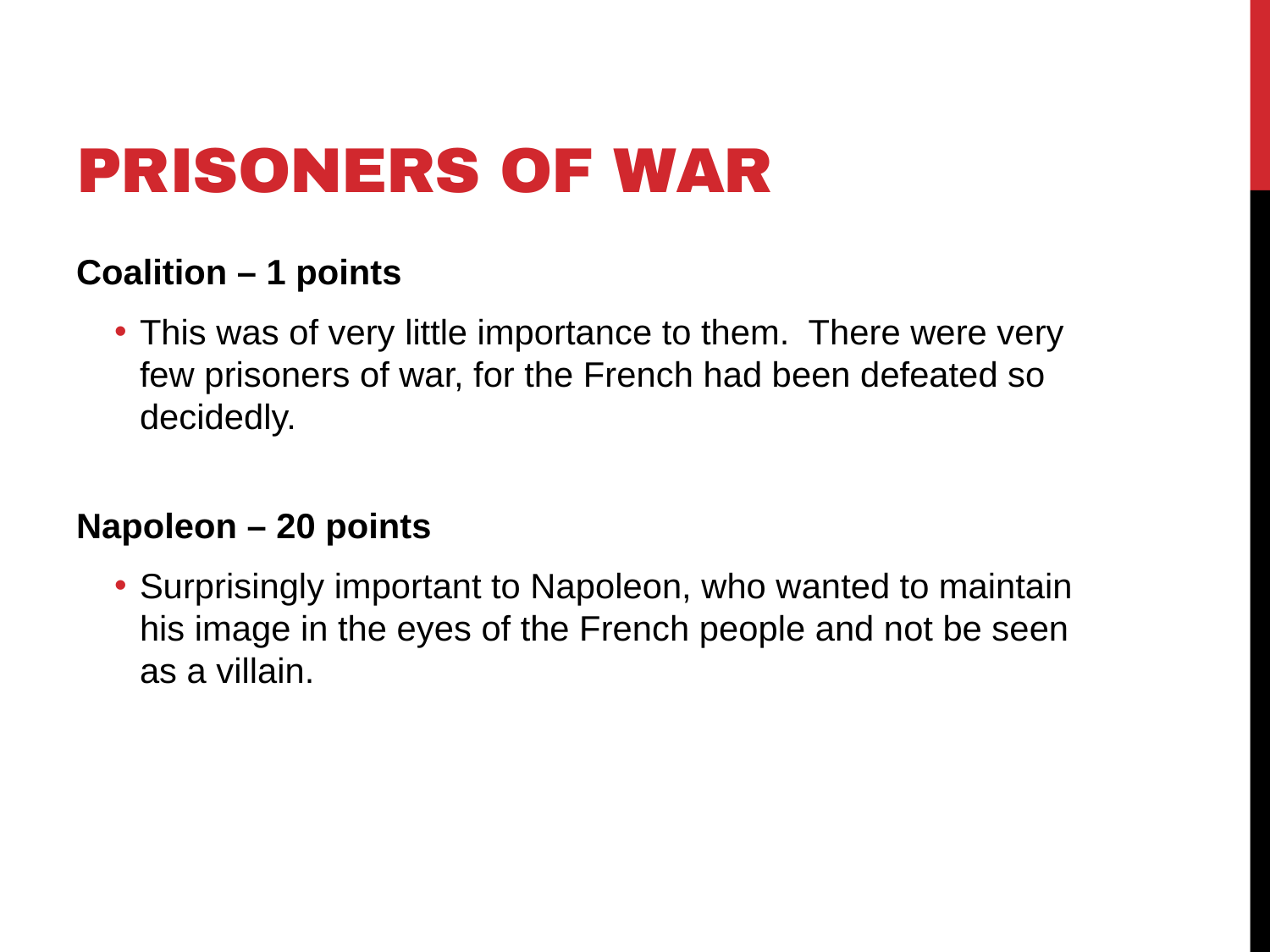

# Prisoners of War
Coalition – 1 points
This was of very little importance to them.  There were very few prisoners of war, for the French had been defeated so decidedly.

Napoleon – 20 points
Surprisingly important to Napoleon, who wanted to maintain his image in the eyes of the French people and not be seen as a villain.